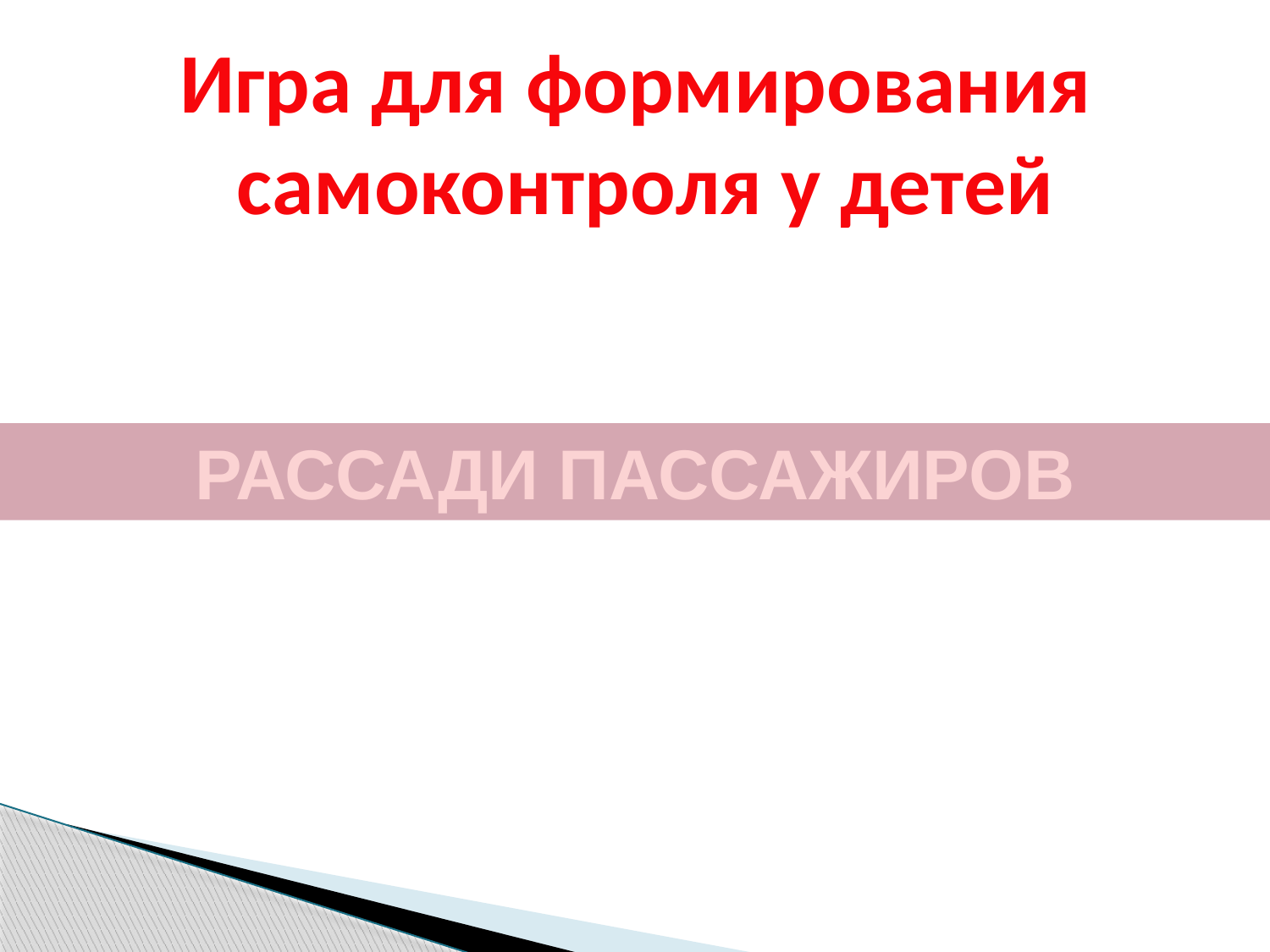

Игра для формирования
 самоконтроля у детей
РАССАДИ ПАССАЖИРОВ